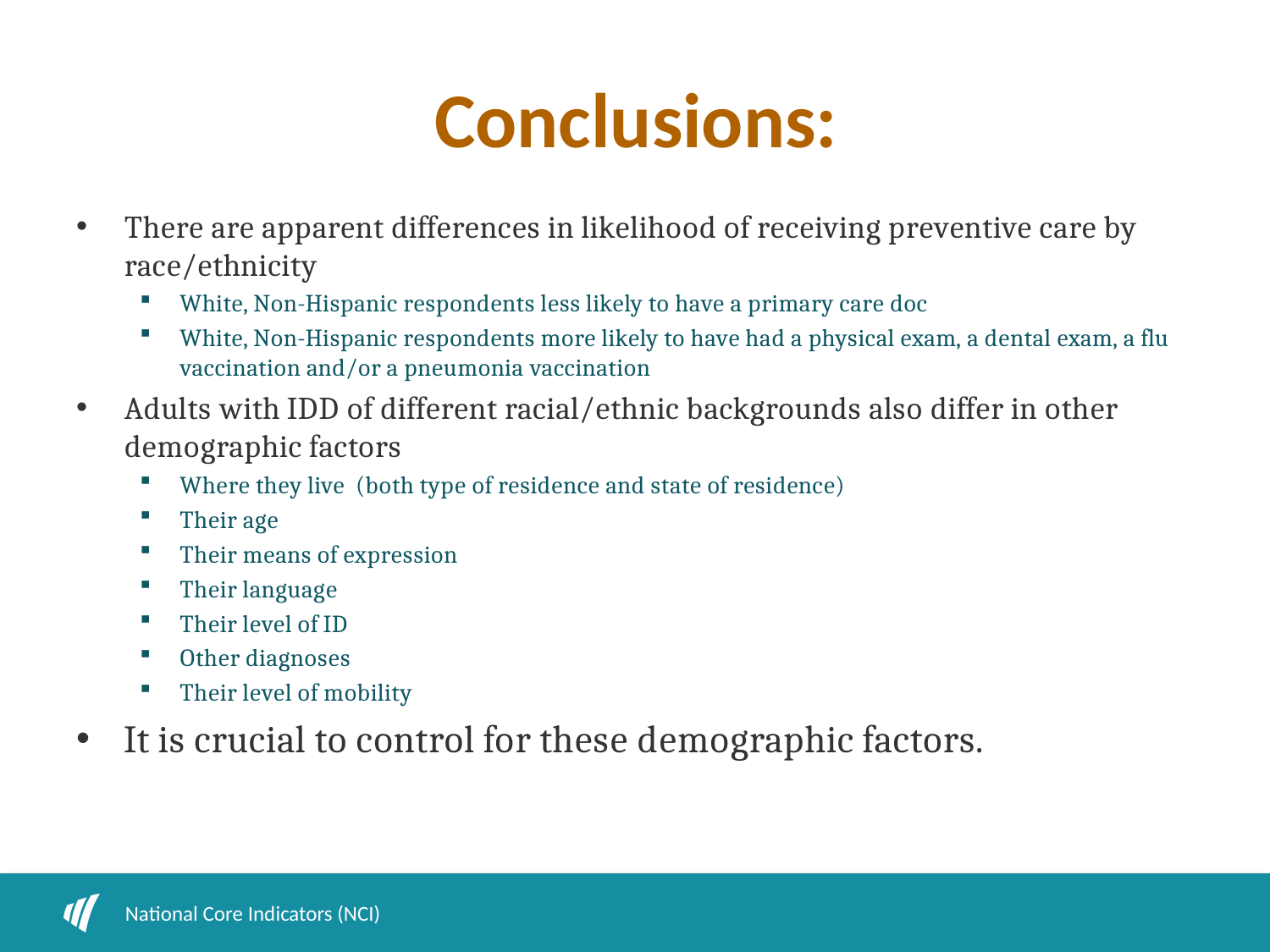

# Conclusions:

There are apparent differences in likelihood of receiving preventive care by race/ethnicity
White, Non-Hispanic respondents less likely to have a primary care doc
White, Non-Hispanic respondents more likely to have had a physical exam, a dental exam, a flu vaccination and/or a pneumonia vaccination
Adults with IDD of different racial/ethnic backgrounds also differ in other demographic factors
Where they live  (both type of residence and state of residence)
Their age
Their means of expression
Their language
Their level of ID
Other diagnoses
Their level of mobility
It is crucial to control for these demographic factors.
National Core Indicators (NCI)